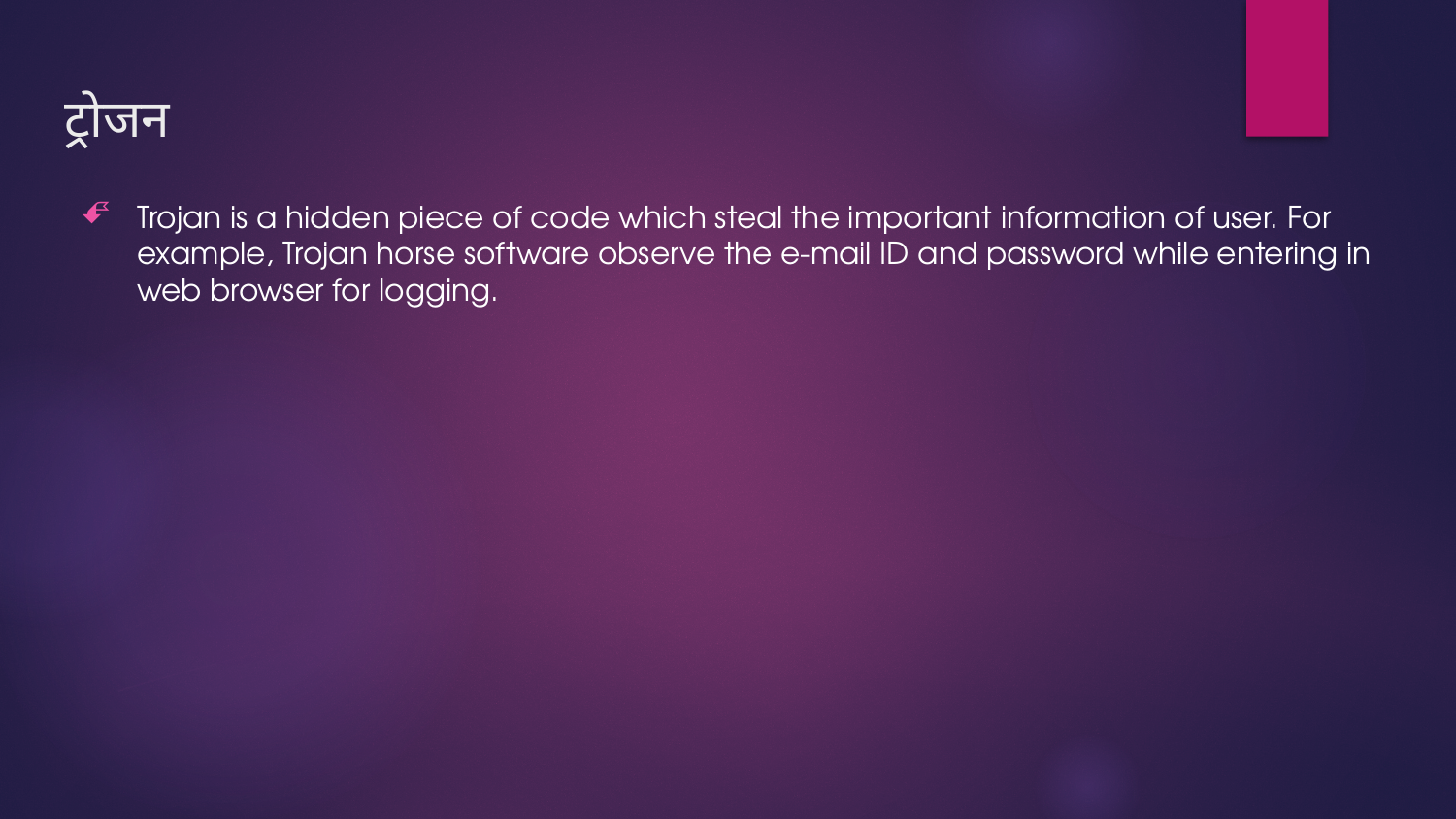

# ट्रोजन
Trojan is a hidden piece of code which steal the important information of user. For example, Trojan horse software observe the e-mail ID and password while entering in web browser for logging.